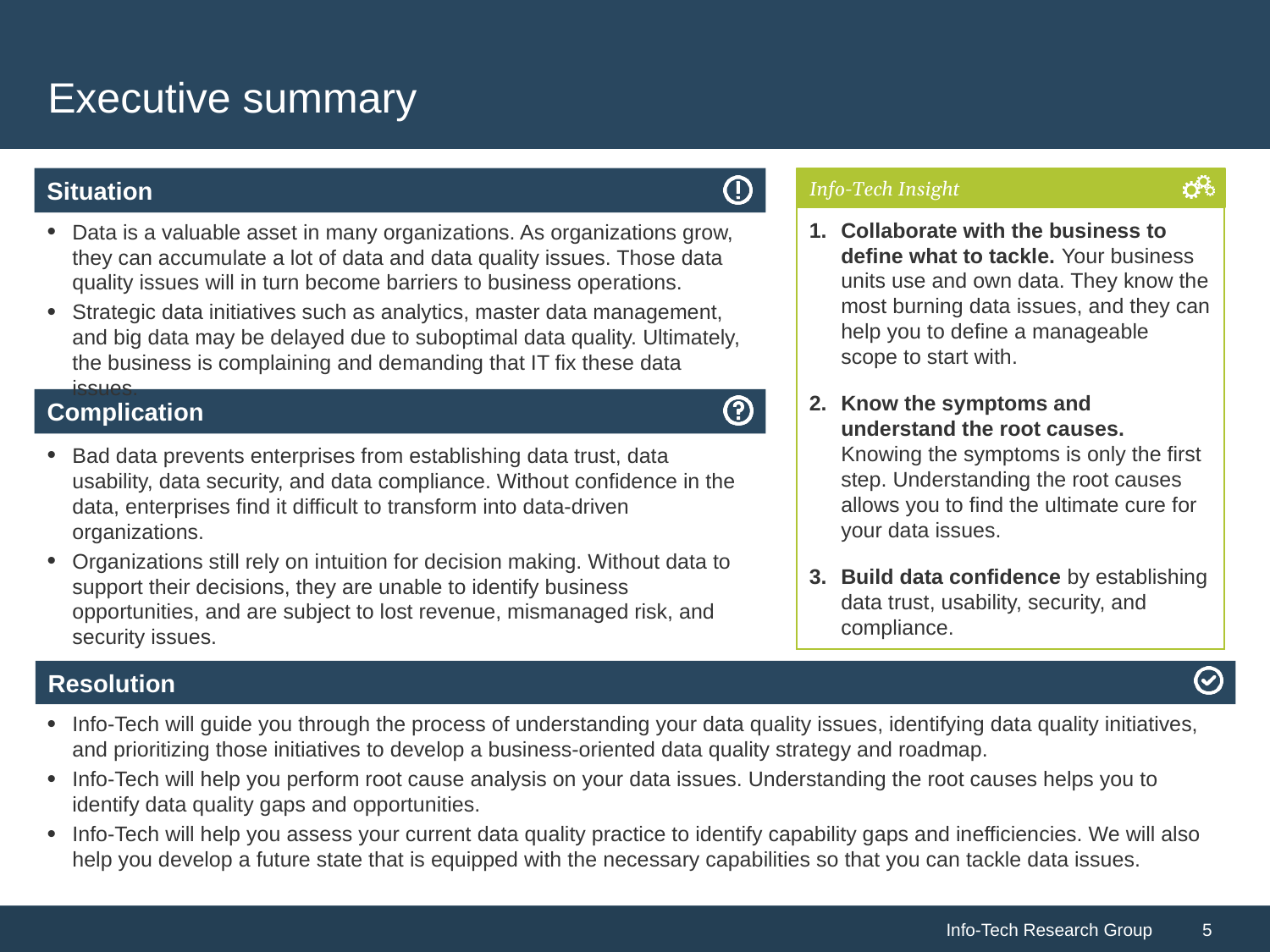

# Executive summary
Collaborate with the business to define what to tackle. Your business units use and own data. They know the most burning data issues, and they can help you to define a manageable scope to start with.
Know the symptoms and understand the root causes. Knowing the symptoms is only the first step. Understanding the root causes allows you to find the ultimate cure for your data issues.
Build data confidence by establishing data trust, usability, security, and compliance.
Data is a valuable asset in many organizations. As organizations grow, they can accumulate a lot of data and data quality issues. Those data quality issues will in turn become barriers to business operations.
Strategic data initiatives such as analytics, master data management, and big data may be delayed due to suboptimal data quality. Ultimately, the business is complaining and demanding that IT fix these data issues.
Bad data prevents enterprises from establishing data trust, data usability, data security, and data compliance. Without confidence in the data, enterprises find it difficult to transform into data-driven organizations.
Organizations still rely on intuition for decision making. Without data to support their decisions, they are unable to identify business opportunities, and are subject to lost revenue, mismanaged risk, and security issues.

Info-Tech will guide you through the process of understanding your data quality issues, identifying data quality initiatives, and prioritizing those initiatives to develop a business-oriented data quality strategy and roadmap.
Info-Tech will help you perform root cause analysis on your data issues. Understanding the root causes helps you to identify data quality gaps and opportunities.
Info-Tech will help you assess your current data quality practice to identify capability gaps and inefficiencies. We will also help you develop a future state that is equipped with the necessary capabilities so that you can tackle data issues.